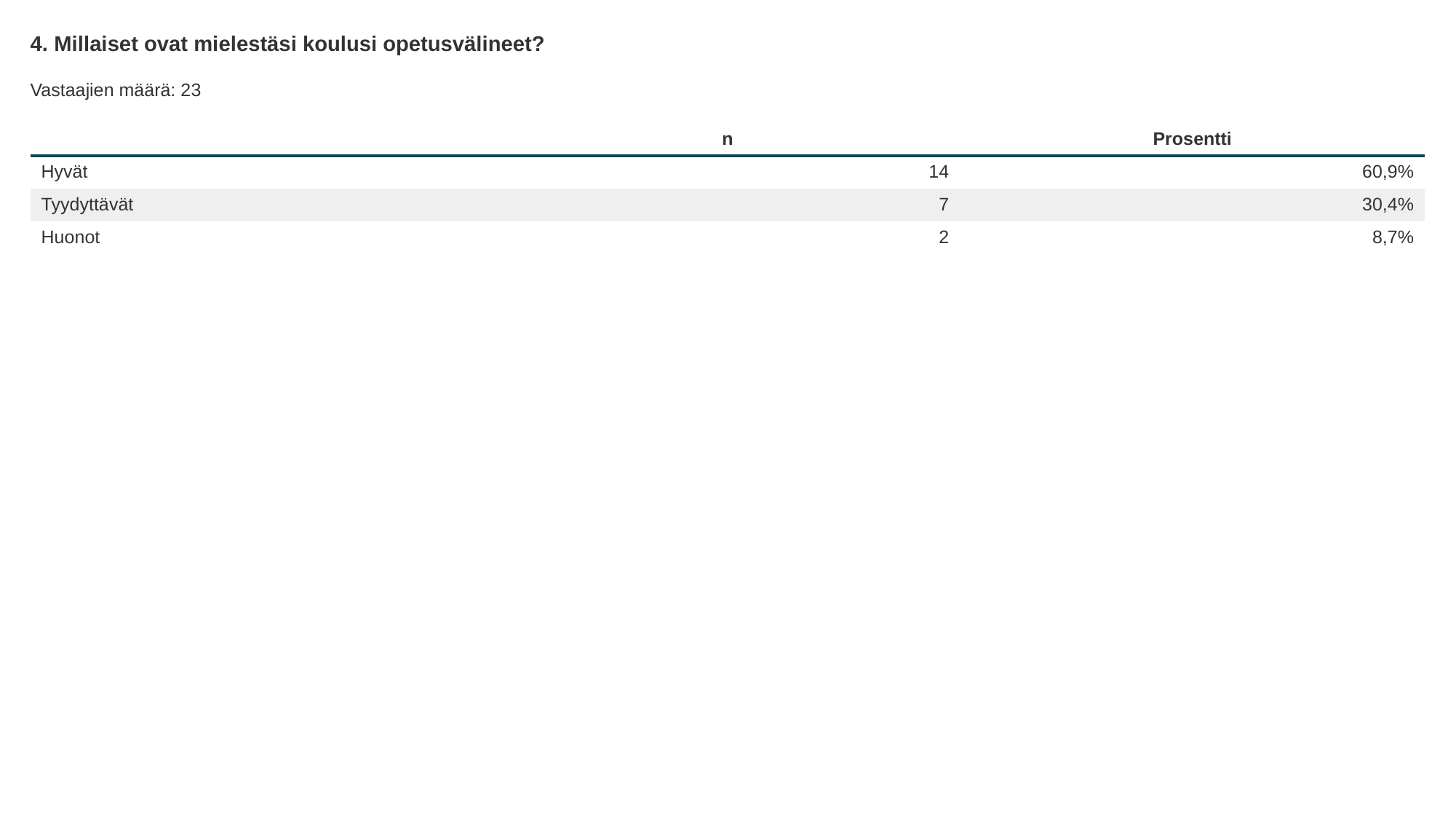

4. Millaiset ovat mielestäsi koulusi opetusvälineet?
Vastaajien määrä: 23
|  | n | Prosentti |
| --- | --- | --- |
| Hyvät | 14 | 60,9% |
| Tyydyttävät | 7 | 30,4% |
| Huonot | 2 | 8,7% |